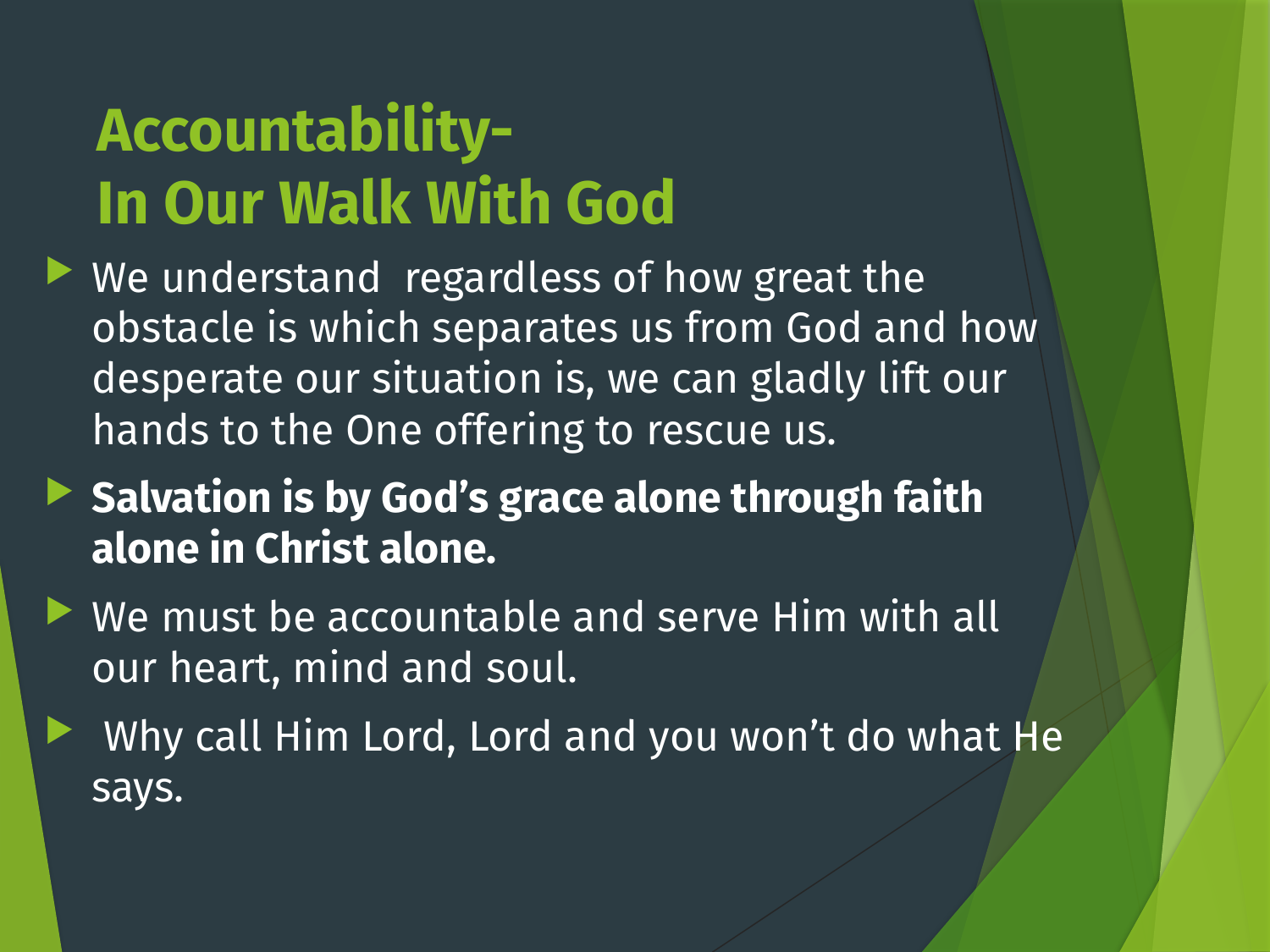

# Accountability- In Our Walk With God
We understand  regardless of how great the obstacle is which separates us from God and how desperate our situation is, we can gladly lift our hands to the One offering to rescue us.
Salvation is by God’s grace alone through faith alone in Christ alone.
We must be accountable and serve Him with all our heart, mind and soul.
 Why call Him Lord, Lord and you won’t do what He says.